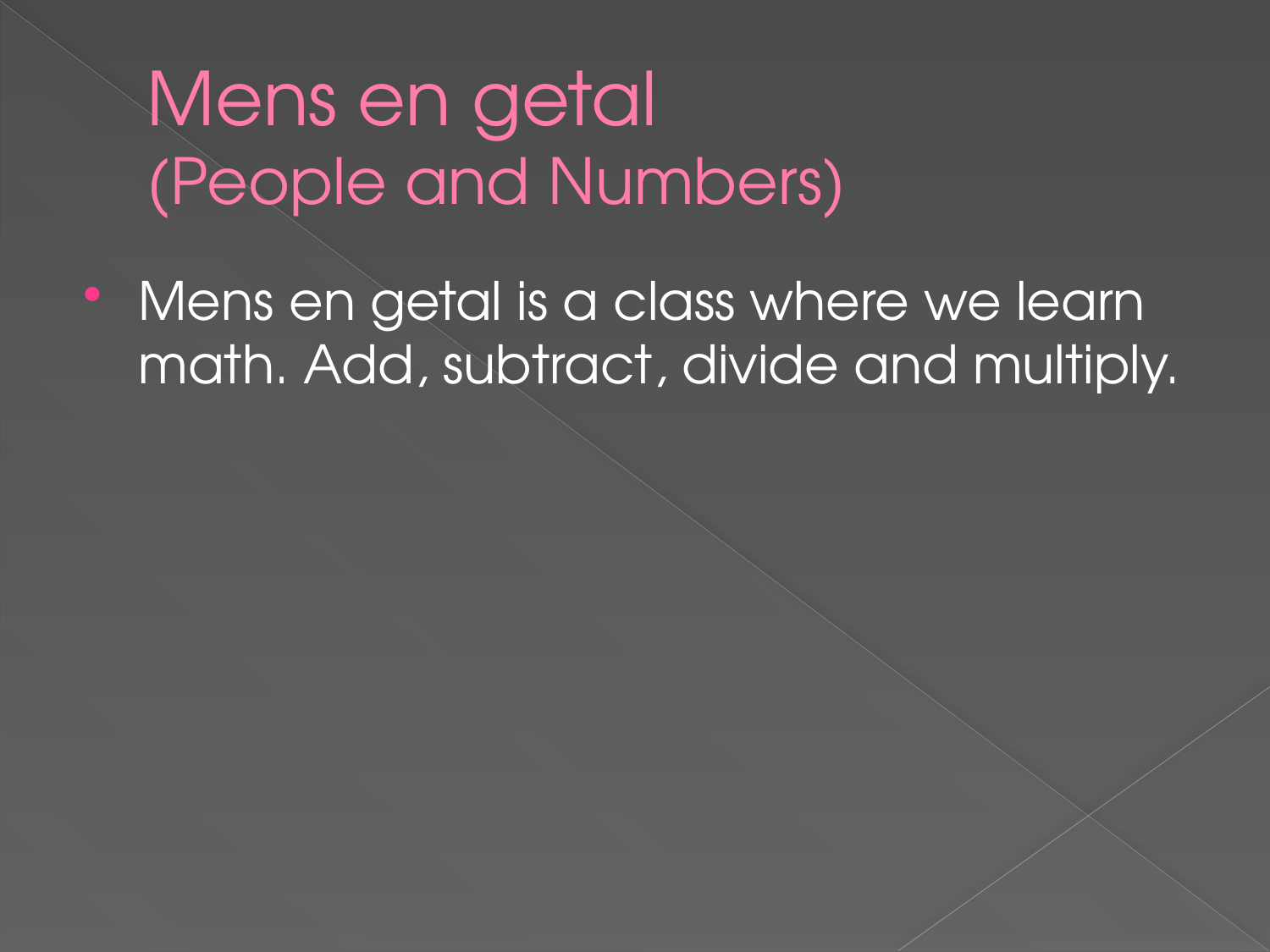

Mens en getal is a class where we learn math. Add, subtract, divide and multiply.
# Mens en getal (People and Numbers)